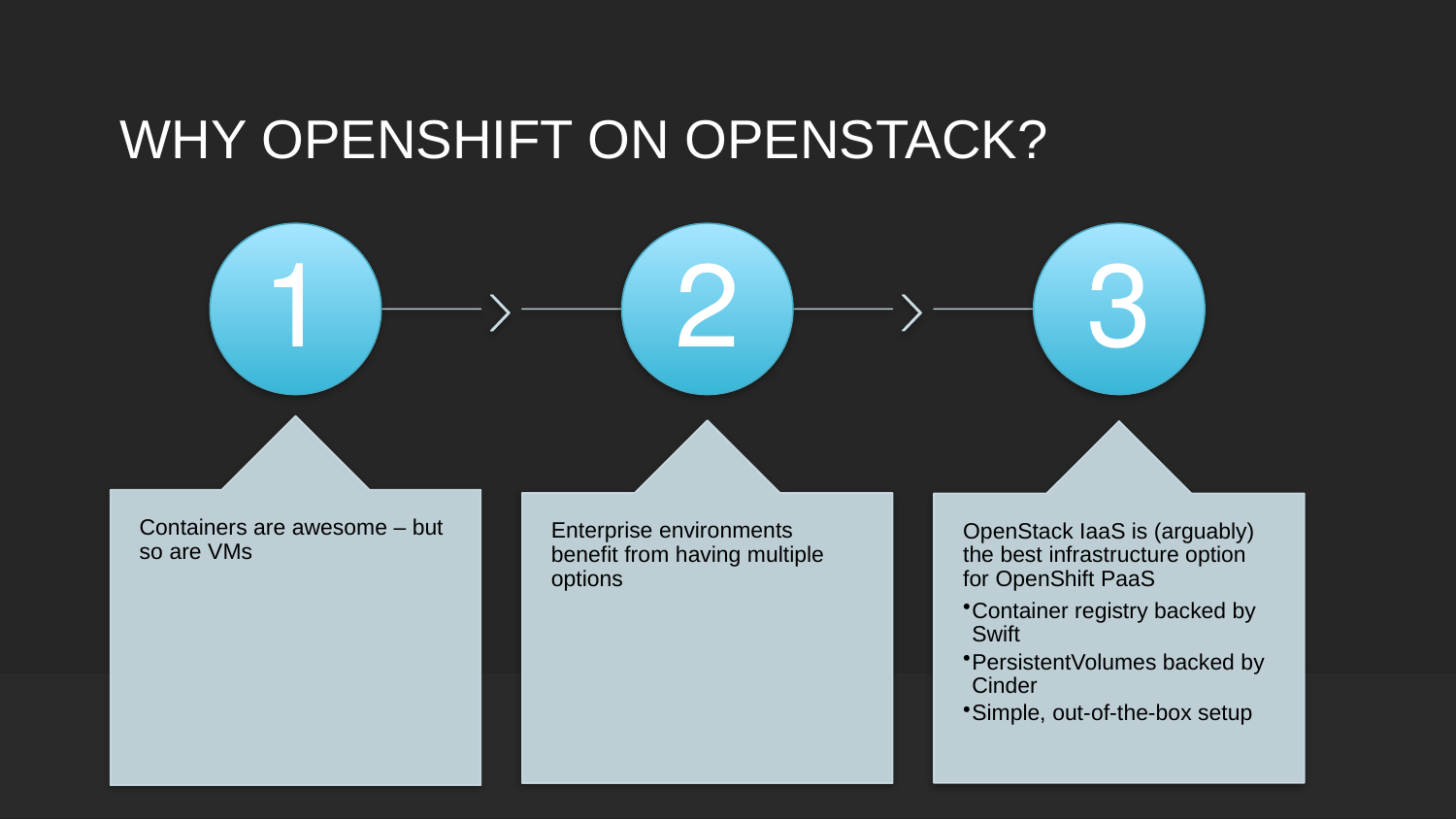

# WHY OPENSHIFT ON OPENSTACK?
1
Containers are awesome – but so are VMs
2
Enterprise environments benefit from having multiple options
3
OpenStack IaaS is (arguably) the best infrastructure option for OpenShift PaaS
Container registry backed by Swift
PersistentVolumes backed by Cinder
Simple, out-of-the-box setup